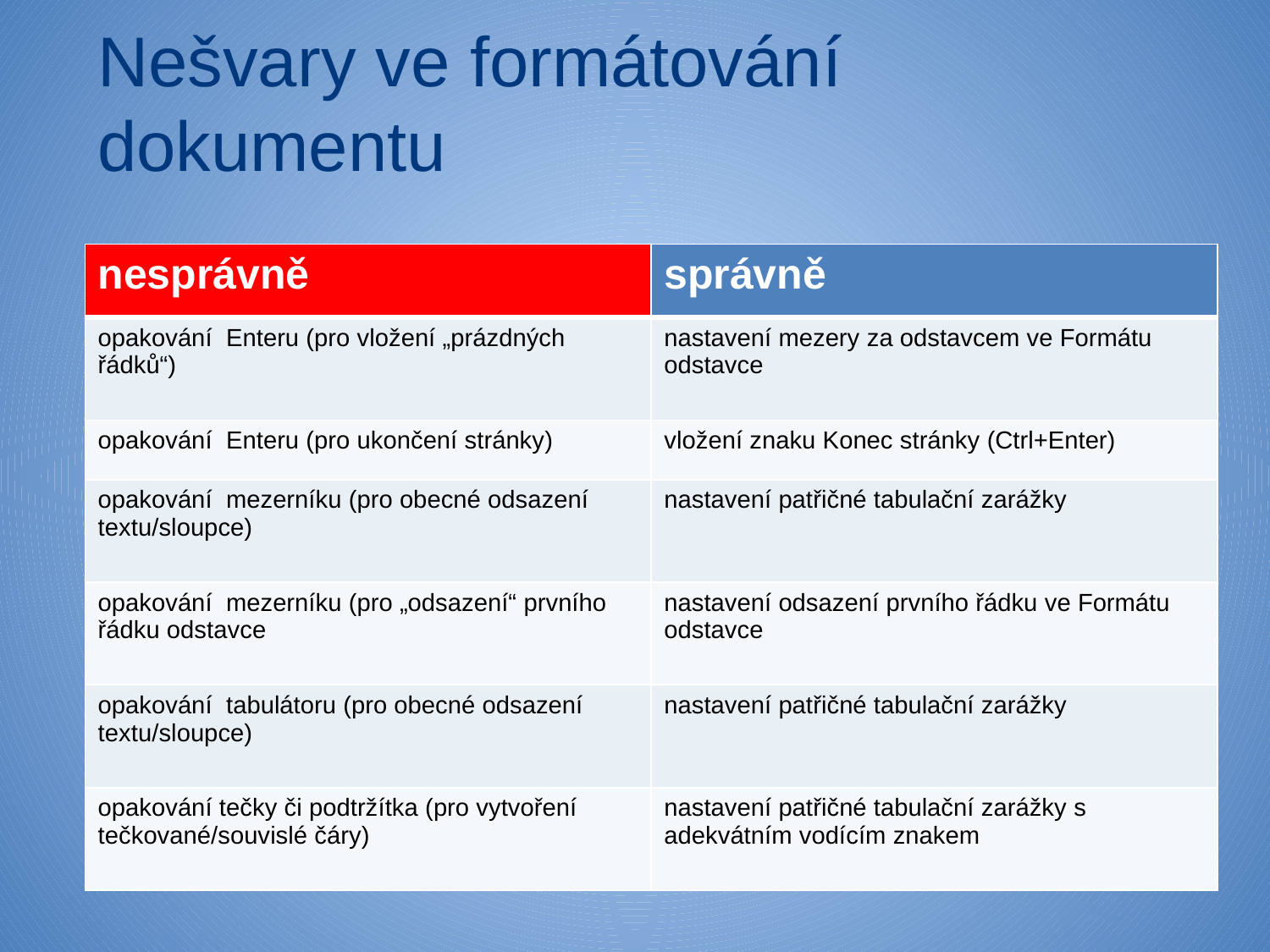

# Nešvary ve formátování dokumentu
| nesprávně | správně |
| --- | --- |
| opakování Enteru (pro vložení „prázdných řádků“) | nastavení mezery za odstavcem ve Formátu odstavce |
| opakování Enteru (pro ukončení stránky) | vložení znaku Konec stránky (Ctrl+Enter) |
| opakování mezerníku (pro obecné odsazení textu/sloupce) | nastavení patřičné tabulační zarážky |
| opakování mezerníku (pro „odsazení“ prvního řádku odstavce | nastavení odsazení prvního řádku ve Formátu odstavce |
| opakování tabulátoru (pro obecné odsazení textu/sloupce) | nastavení patřičné tabulační zarážky |
| opakování tečky či podtržítka (pro vytvoření tečkované/souvislé čáry) | nastavení patřičné tabulační zarážky s adekvátním vodícím znakem |